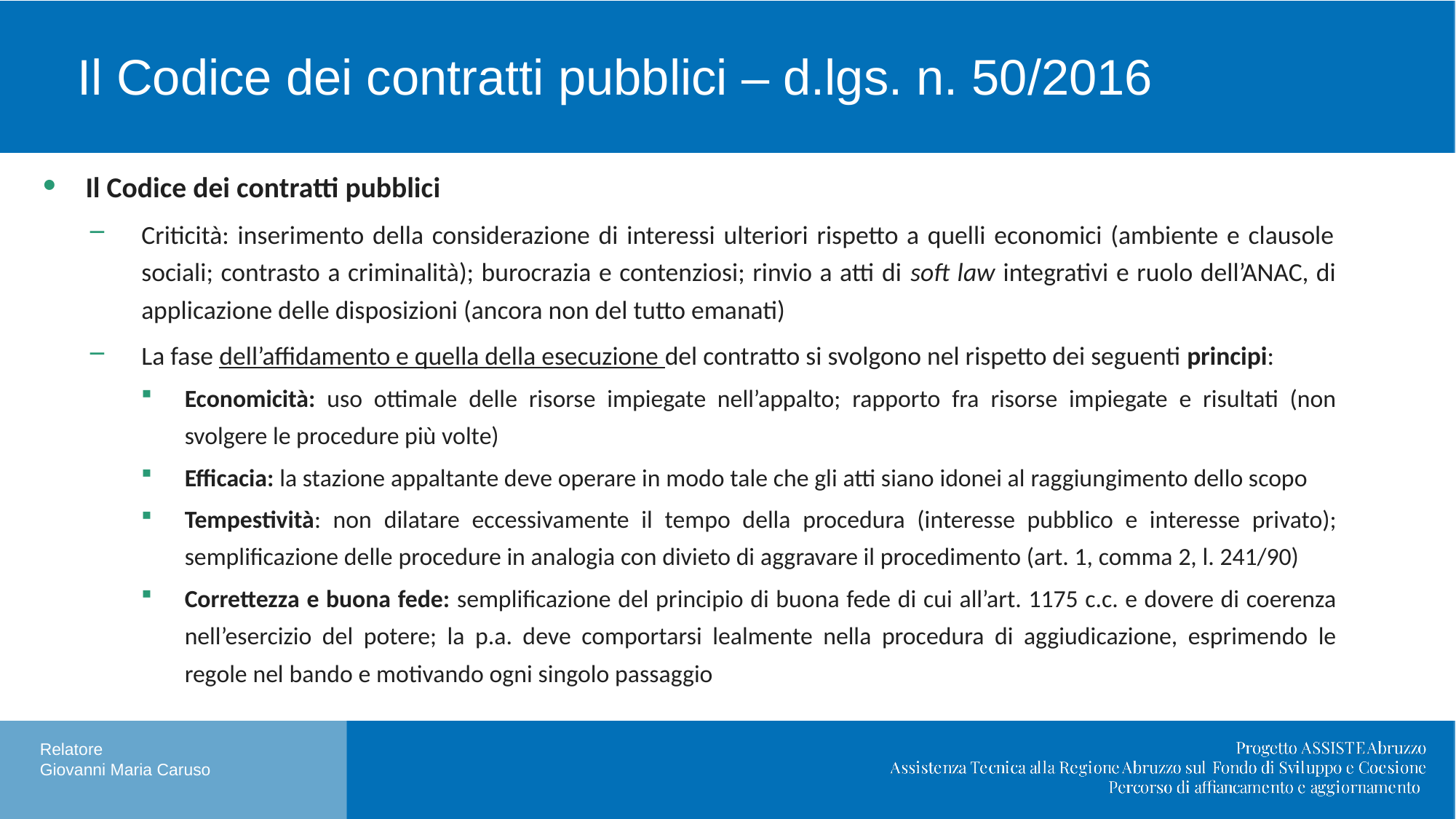

# Il Codice dei contratti pubblici – d.lgs. n. 50/2016
Il Codice dei contratti pubblici
Criticità: inserimento della considerazione di interessi ulteriori rispetto a quelli economici (ambiente e clausole sociali; contrasto a criminalità); burocrazia e contenziosi; rinvio a atti di soft law integrativi e ruolo dell’ANAC, di applicazione delle disposizioni (ancora non del tutto emanati)
La fase dell’affidamento e quella della esecuzione del contratto si svolgono nel rispetto dei seguenti principi:
Economicità: uso ottimale delle risorse impiegate nell’appalto; rapporto fra risorse impiegate e risultati (non svolgere le procedure più volte)
Efficacia: la stazione appaltante deve operare in modo tale che gli atti siano idonei al raggiungimento dello scopo
Tempestività: non dilatare eccessivamente il tempo della procedura (interesse pubblico e interesse privato); semplificazione delle procedure in analogia con divieto di aggravare il procedimento (art. 1, comma 2, l. 241/90)
Correttezza e buona fede: semplificazione del principio di buona fede di cui all’art. 1175 c.c. e dovere di coerenza nell’esercizio del potere; la p.a. deve comportarsi lealmente nella procedura di aggiudicazione, esprimendo le regole nel bando e motivando ogni singolo passaggio
Relatore
Giovanni Maria Caruso